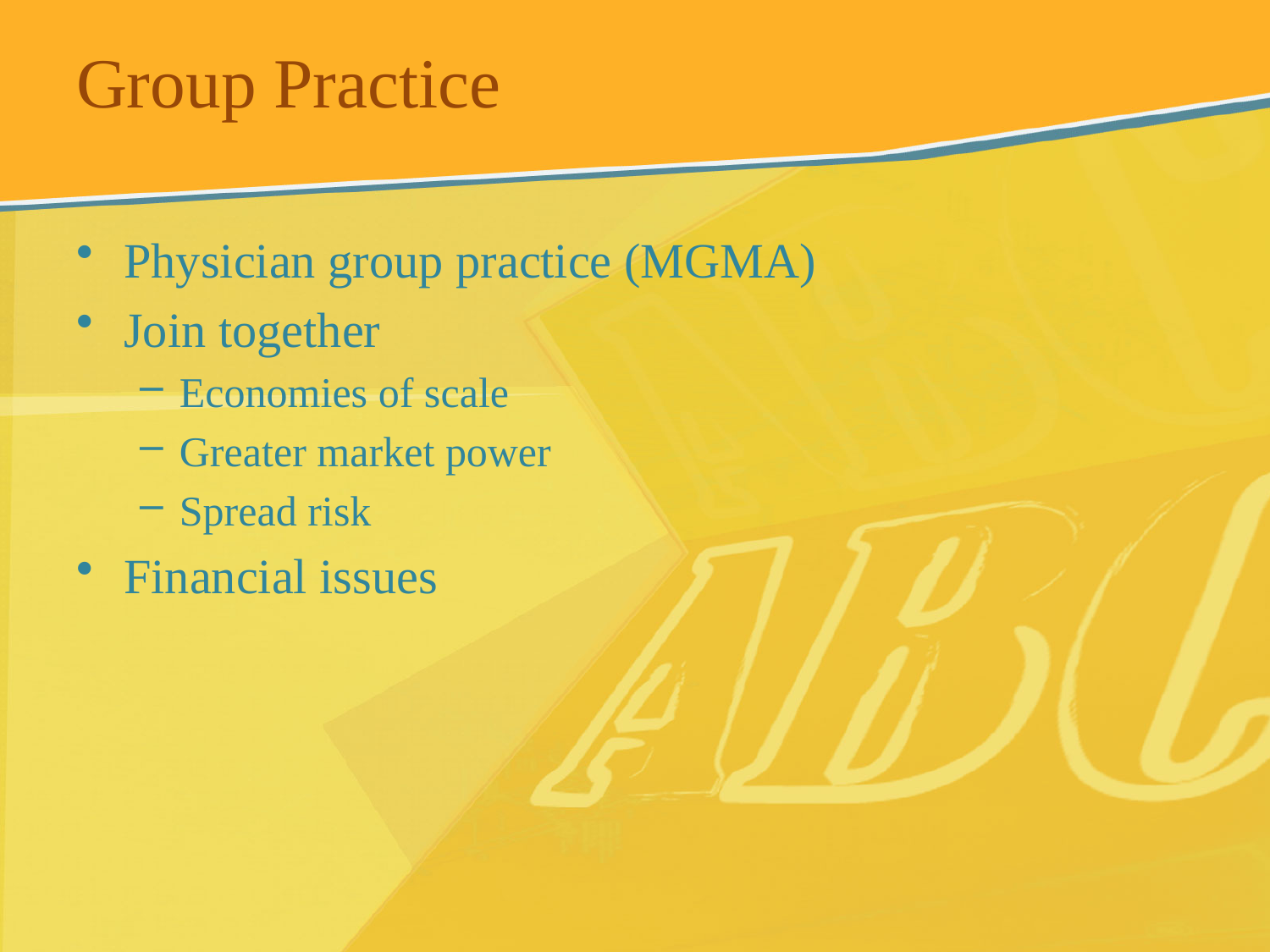

# Group Practice
Physician group practice (MGMA)
Join together
Economies of scale
Greater market power
Spread risk
Financial issues